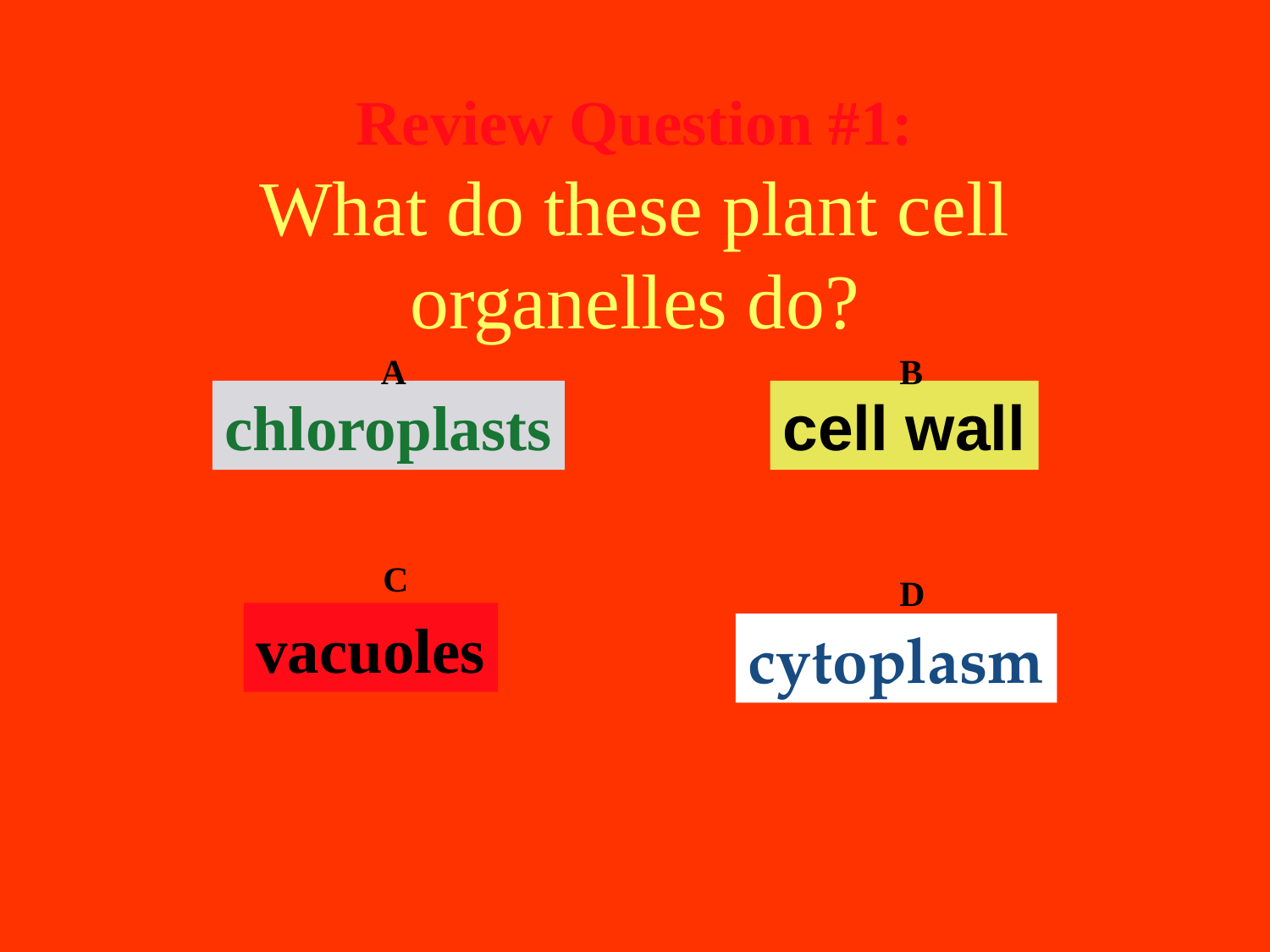

Review Question #1:
What do these plant cell organelles do?
A
B
chloroplasts
cell wall
C
D
vacuoles
cytoplasm